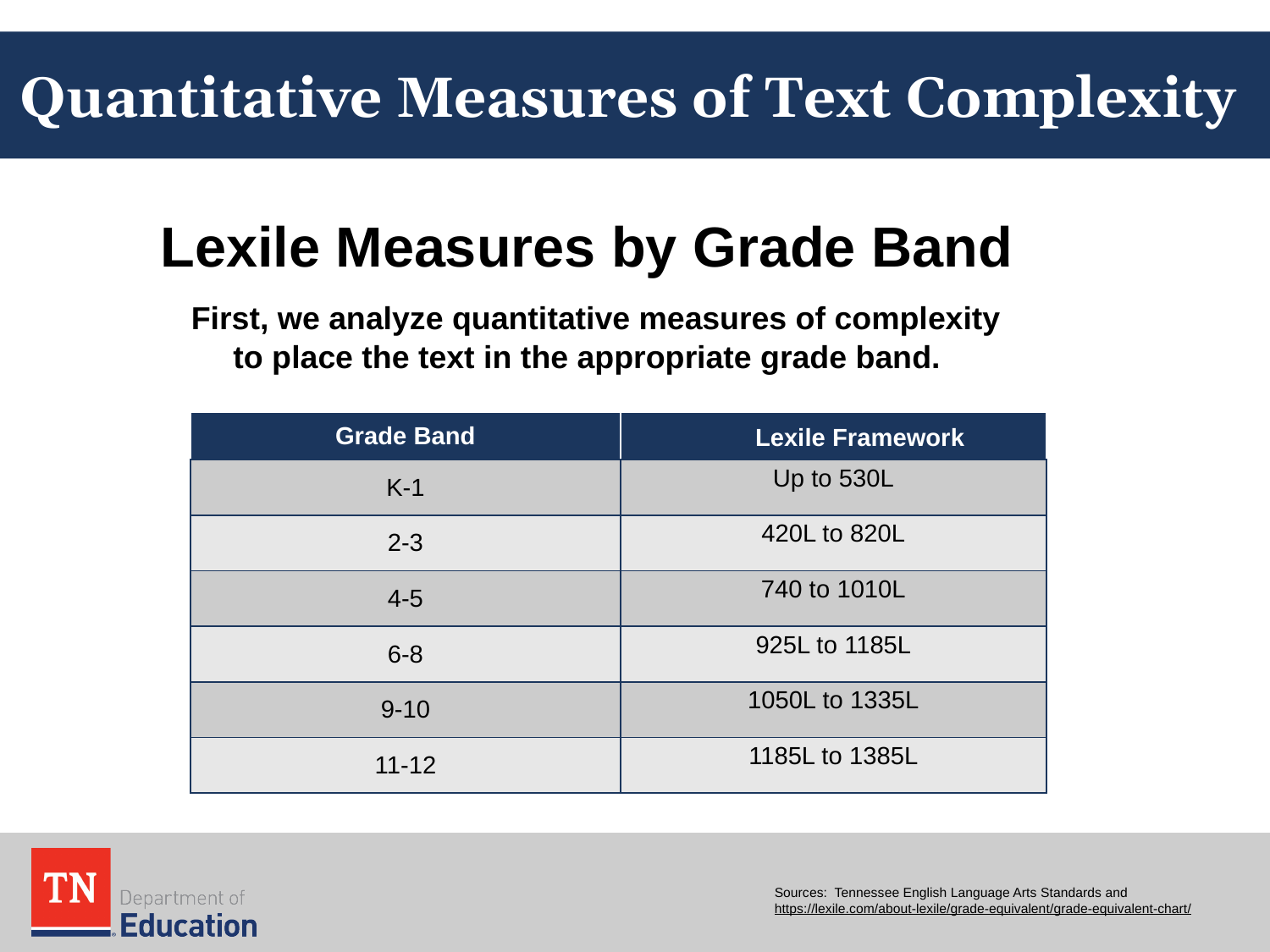

Quantitative Measures of Text Complexity
Lexile Measures by Grade Band
# First, we analyze quantitative measures of complexity to place the text in the appropriate grade band.
| Grade Band | The Lexile Framework |
| --- | --- |
| K-1 | Up to 530L |
| 2-3 | 420L to 820L |
| 4-5 | 740 to 1010L |
| 6-8 | 925L to 1185L |
| 9-10 | 1050L to 1335L |
| 11-12 | 1185L to 1385L |
Sources:  Tennessee English Language Arts Standards and https://lexile.com/about-lexile/grade-equivalent/grade-equivalent-chart/